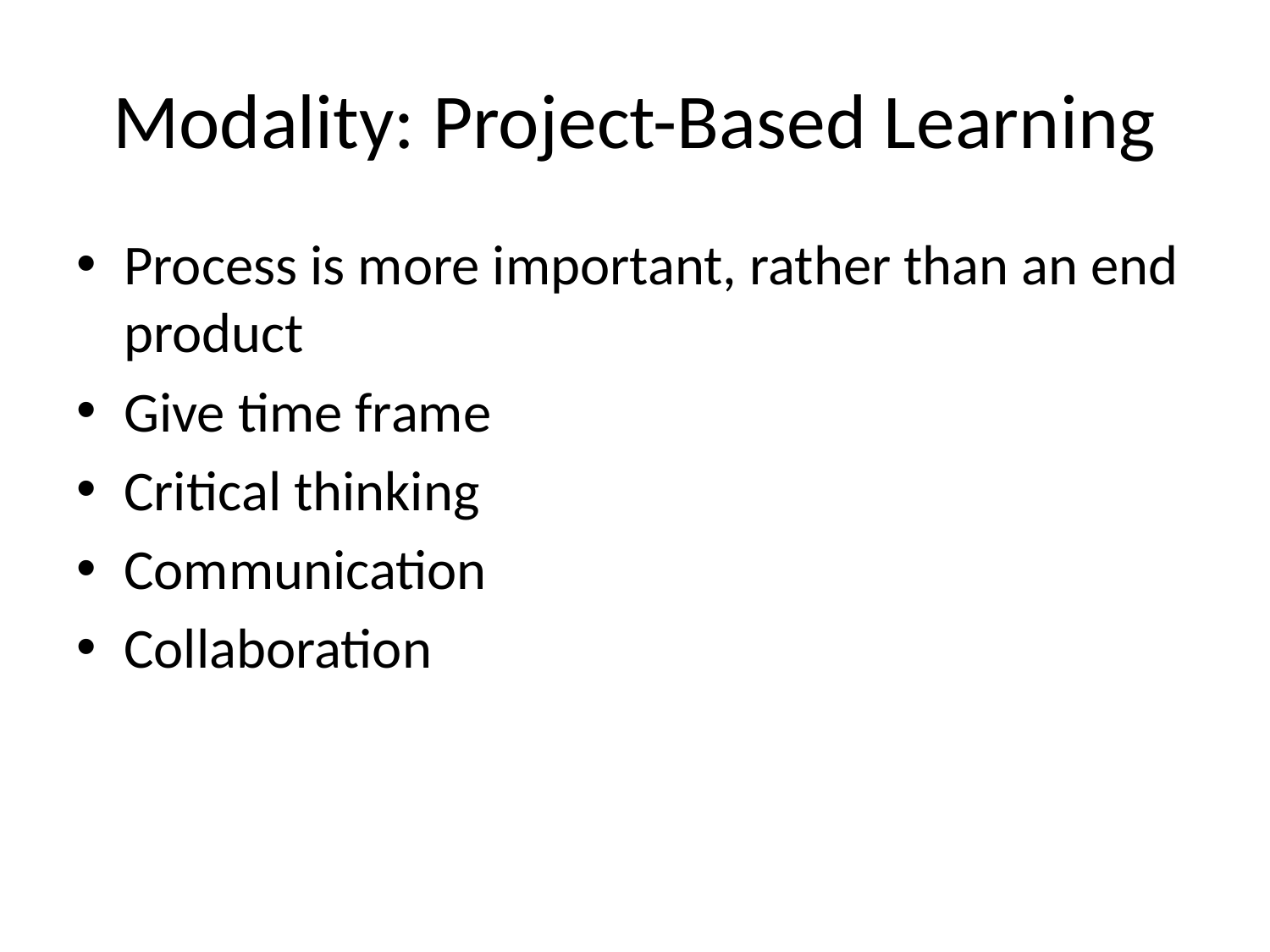

# Modality: Project-Based Learning
Process is more important, rather than an end product
Give time frame
Critical thinking
Communication
Collaboration